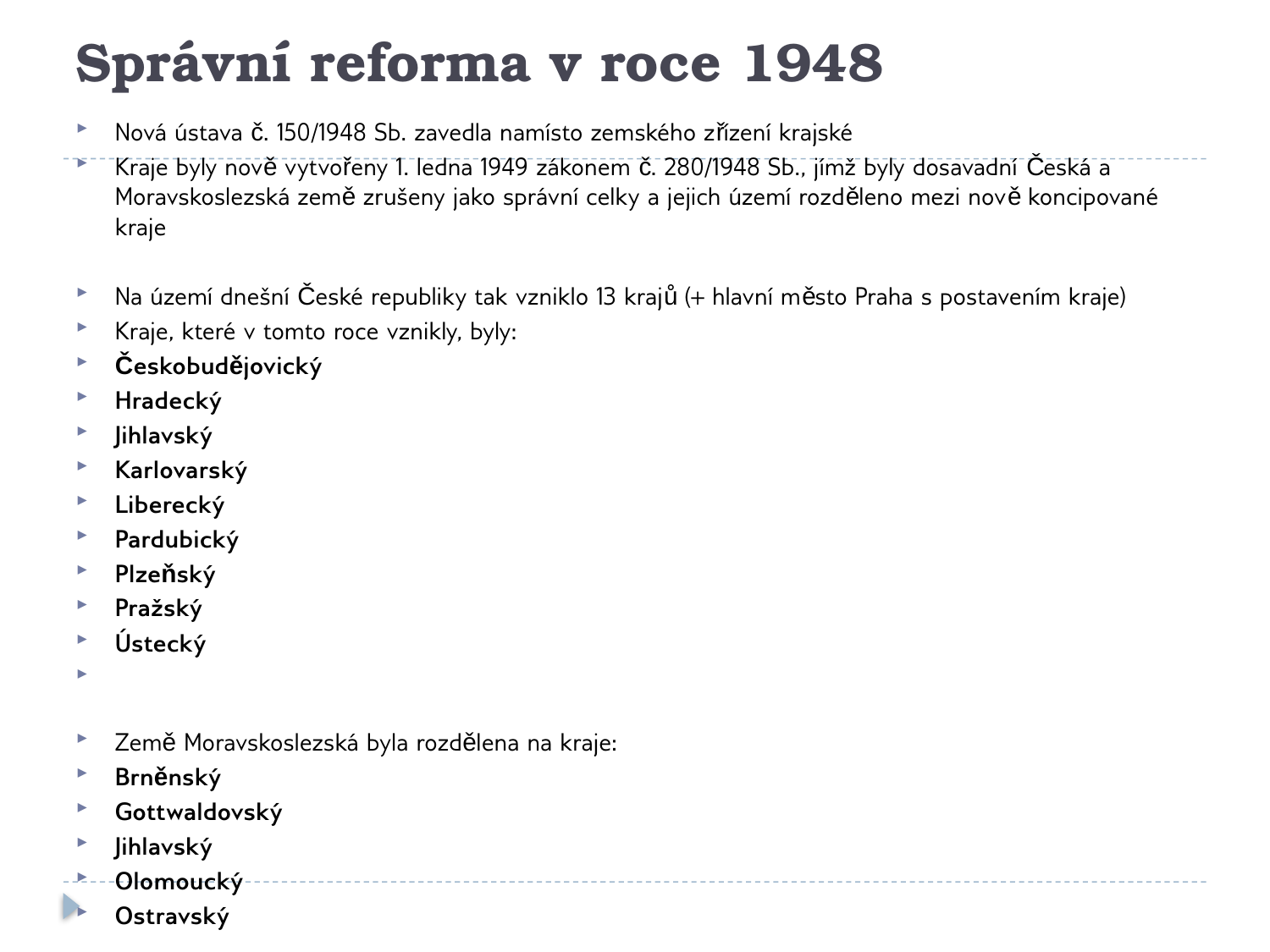

# Správní reforma v roce 1948
Nová ústava č. 150/1948 Sb. zavedla namísto zemského zřízení krajské
Kraje byly nově vytvořeny 1. ledna 1949 zákonem č. 280/1948 Sb., jímž byly dosavadní Česká a Moravskoslezská země zrušeny jako správní celky a jejich území rozděleno mezi nově koncipované kraje

Na území dnešní České republiky tak vzniklo 13 krajů (+ hlavní město Praha s postavením kraje)
Kraje, které v tomto roce vznikly, byly:
Českobudějovický
Hradecký
Jihlavský
Karlovarský
Liberecký
Pardubický
Plzeňský
Pražský
Ústecký

Země Moravskoslezská byla rozdělena na kraje:
Brněnský
Gottwaldovský
Jihlavský
Olomoucký
Ostravský